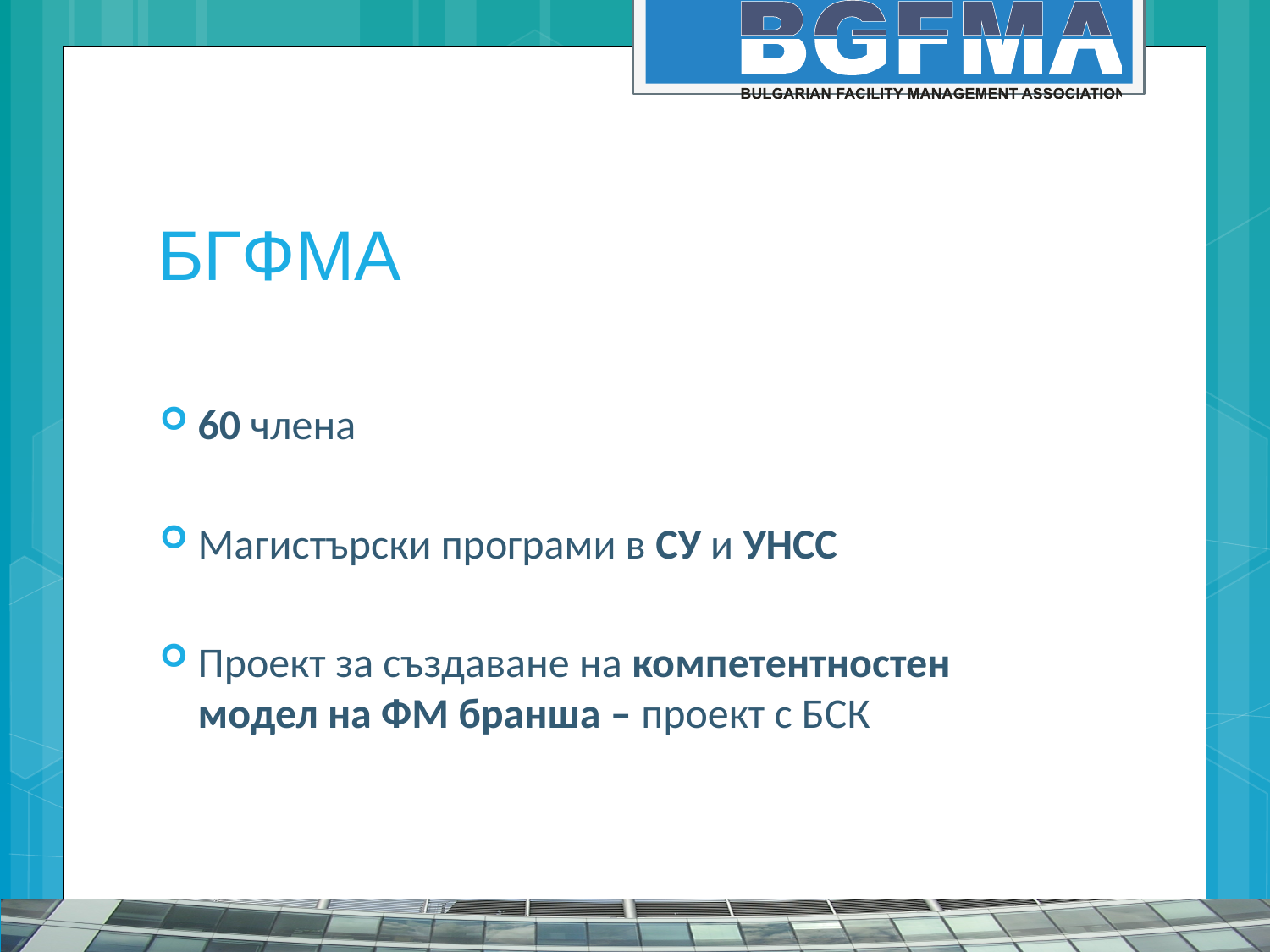

# БГФМА
60 члена

Магистърски програми в СУ и УНСС

Проект за създаване на компетентностен модел на ФМ бранша – проект с БСК